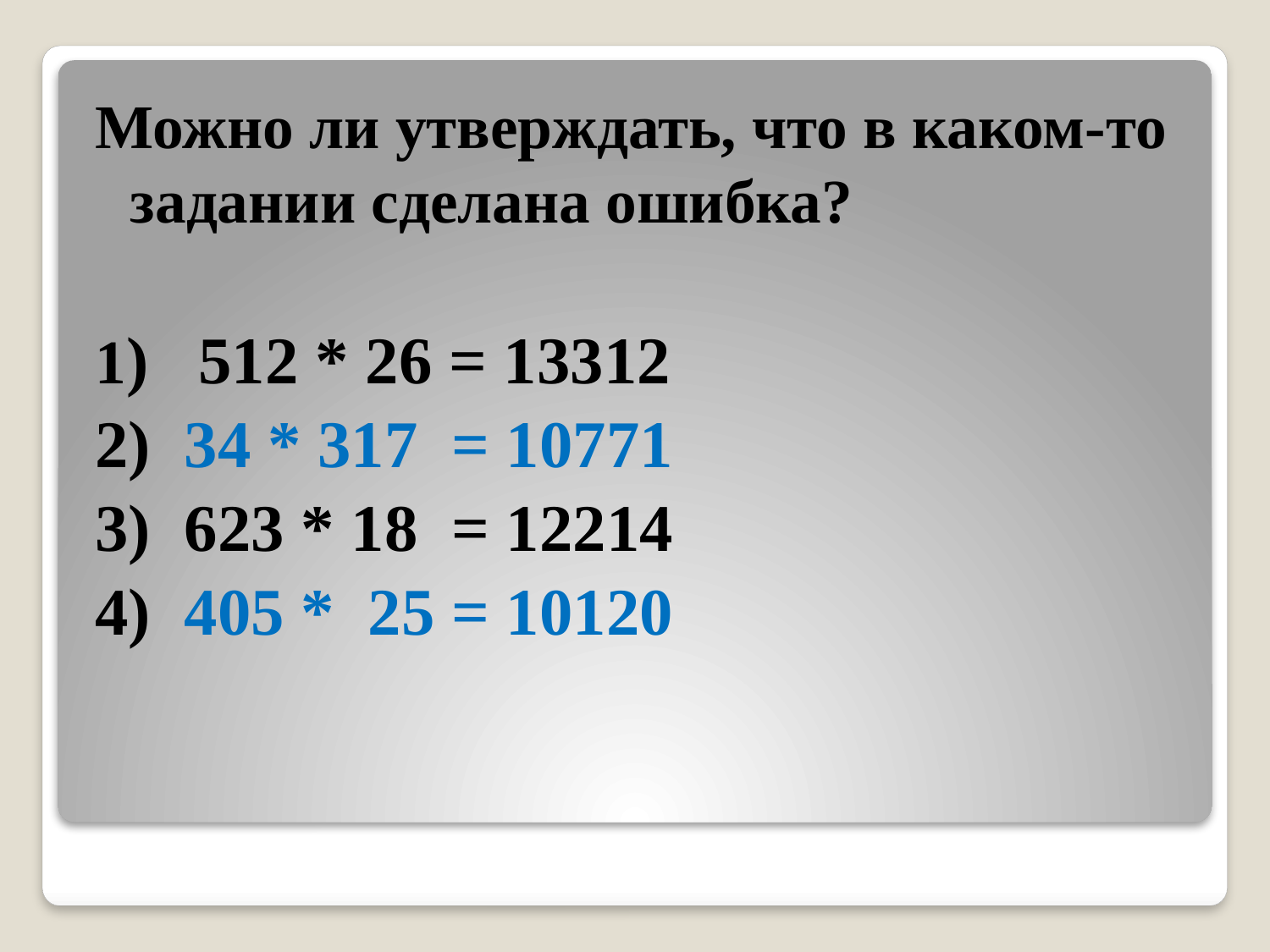

Можно ли утверждать, что в каком-то задании сделана ошибка?

1)   512 * 26 = 13312
2)  34 * 317  = 10771
3)  623 * 18  = 12214
4)  405 *  25 = 10120
#